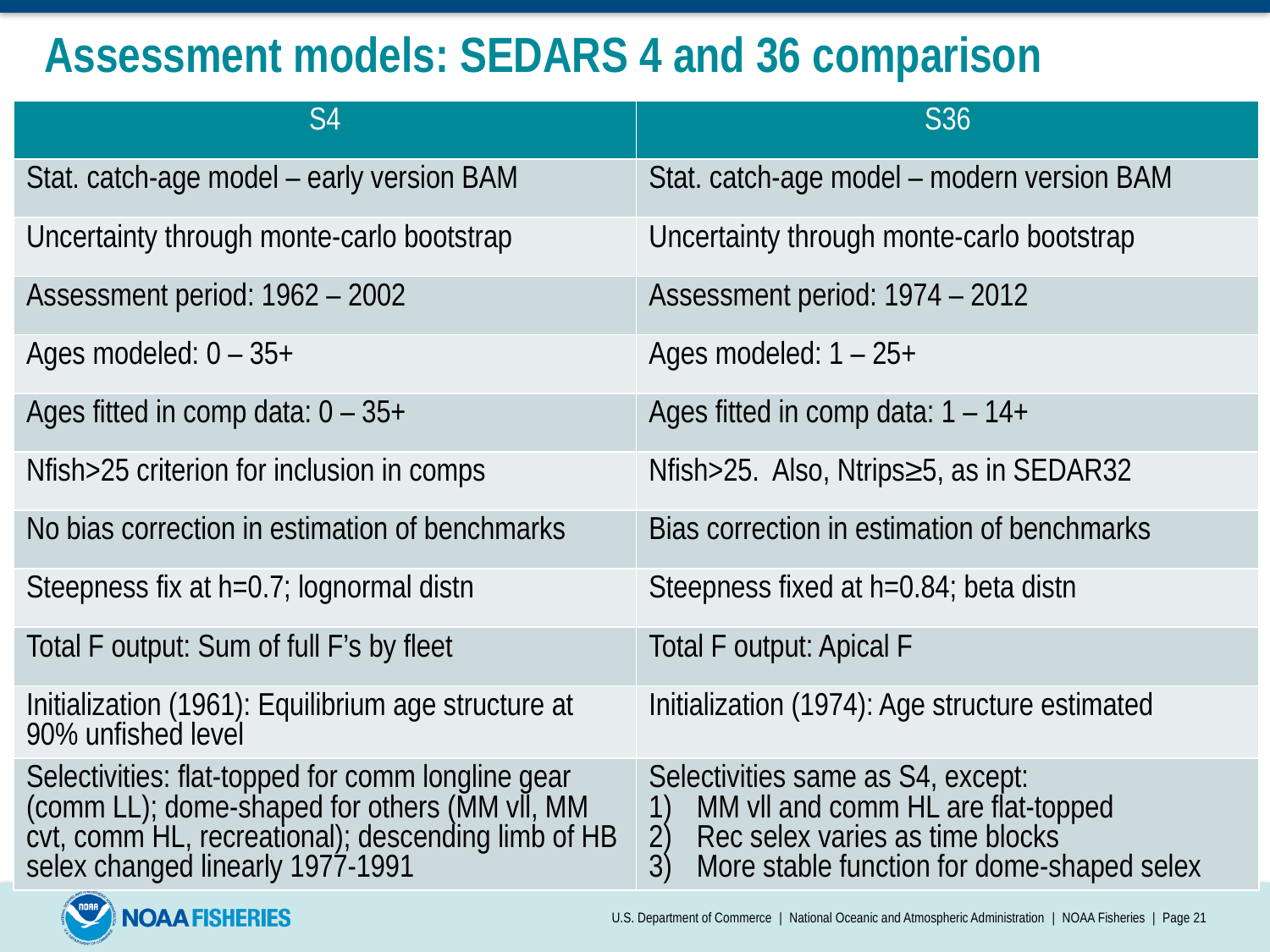

# Assessment models: SEDARS 4 and 36 comparison
| S4 | S36 |
| --- | --- |
| Stat. catch-age model – early version BAM | Stat. catch-age model – modern version BAM |
| Uncertainty through monte-carlo bootstrap | Uncertainty through monte-carlo bootstrap |
| Assessment period: 1962 – 2002 | Assessment period: 1974 – 2012 |
| Ages modeled: 0 – 35+ | Ages modeled: 1 – 25+ |
| Ages fitted in comp data: 0 – 35+ | Ages fitted in comp data: 1 – 14+ |
| Nfish>25 criterion for inclusion in comps | Nfish>25. Also, Ntrips≥5, as in SEDAR32 |
| No bias correction in estimation of benchmarks | Bias correction in estimation of benchmarks |
| Steepness fix at h=0.7; lognormal distn | Steepness fixed at h=0.84; beta distn |
| Total F output: Sum of full F’s by fleet | Total F output: Apical F |
| Initialization (1961): Equilibrium age structure at 90% unfished level | Initialization (1974): Age structure estimated |
| Selectivities: flat-topped for comm longline gear (comm LL); dome-shaped for others (MM vll, MM cvt, comm HL, recreational); descending limb of HB selex changed linearly 1977-1991 | Selectivities same as S4, except: MM vll and comm HL are flat-topped Rec selex varies as time blocks More stable function for dome-shaped selex |
U.S. Department of Commerce | National Oceanic and Atmospheric Administration | NOAA Fisheries | Page 21